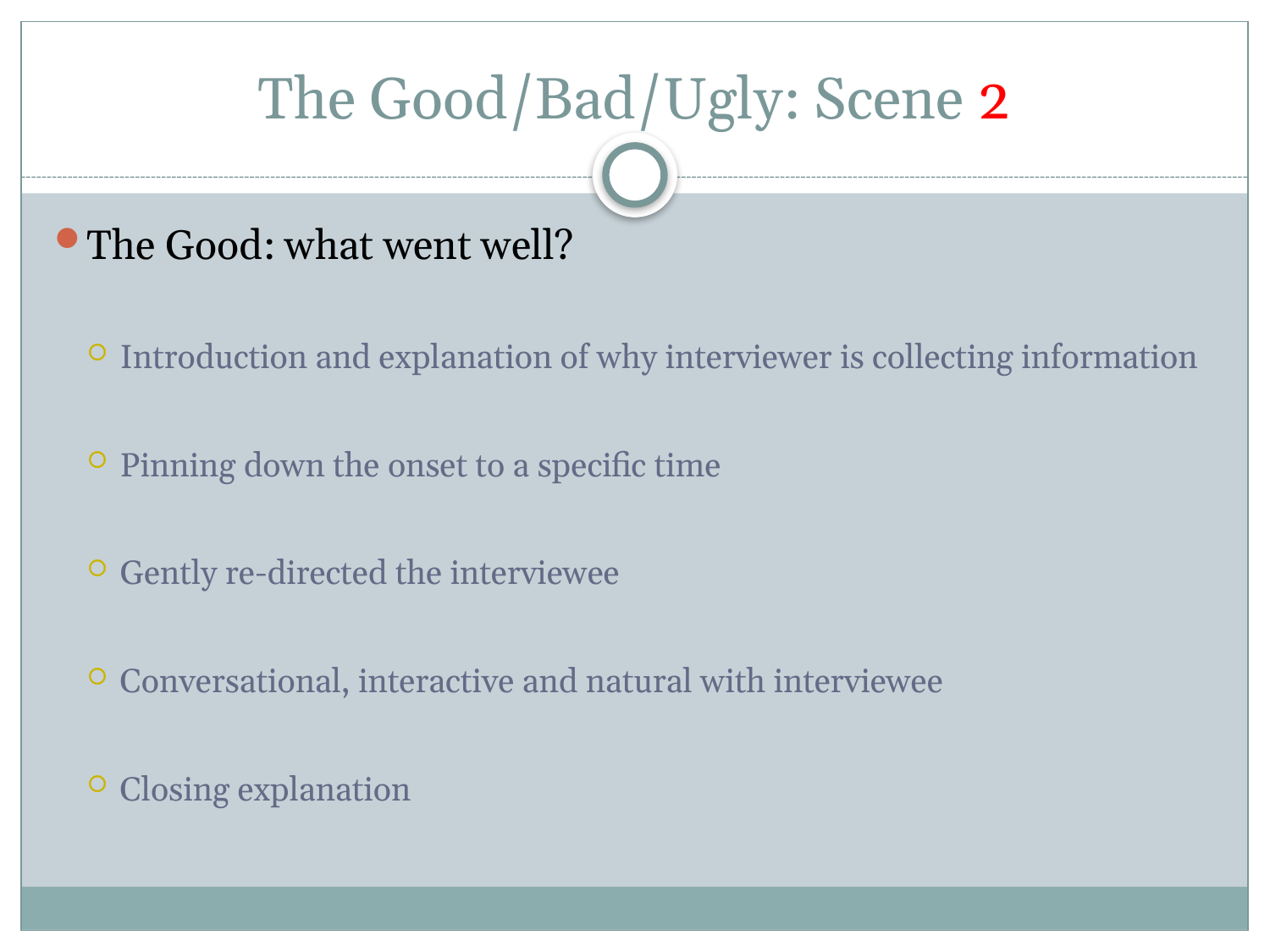

# The Good/Bad/Ugly: Scene 2
The Good: what went well?

Introduction and explanation of why interviewer is collecting information

Pinning down the onset to a specific time

Gently re-directed the interviewee

Conversational, interactive and natural with interviewee

Closing explanation